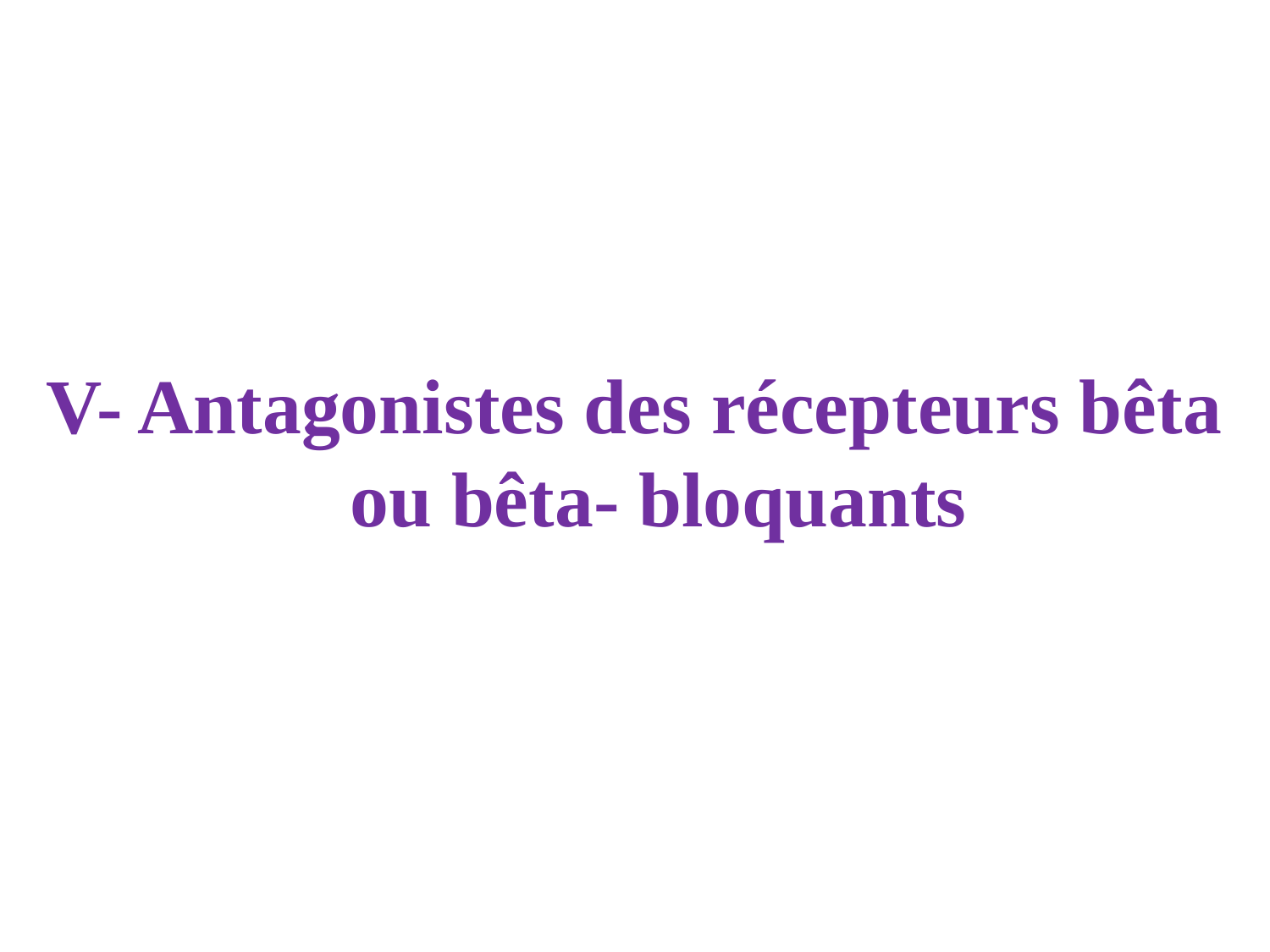

V- Antagonistes des récepteurs bêta ou bêta- bloquants